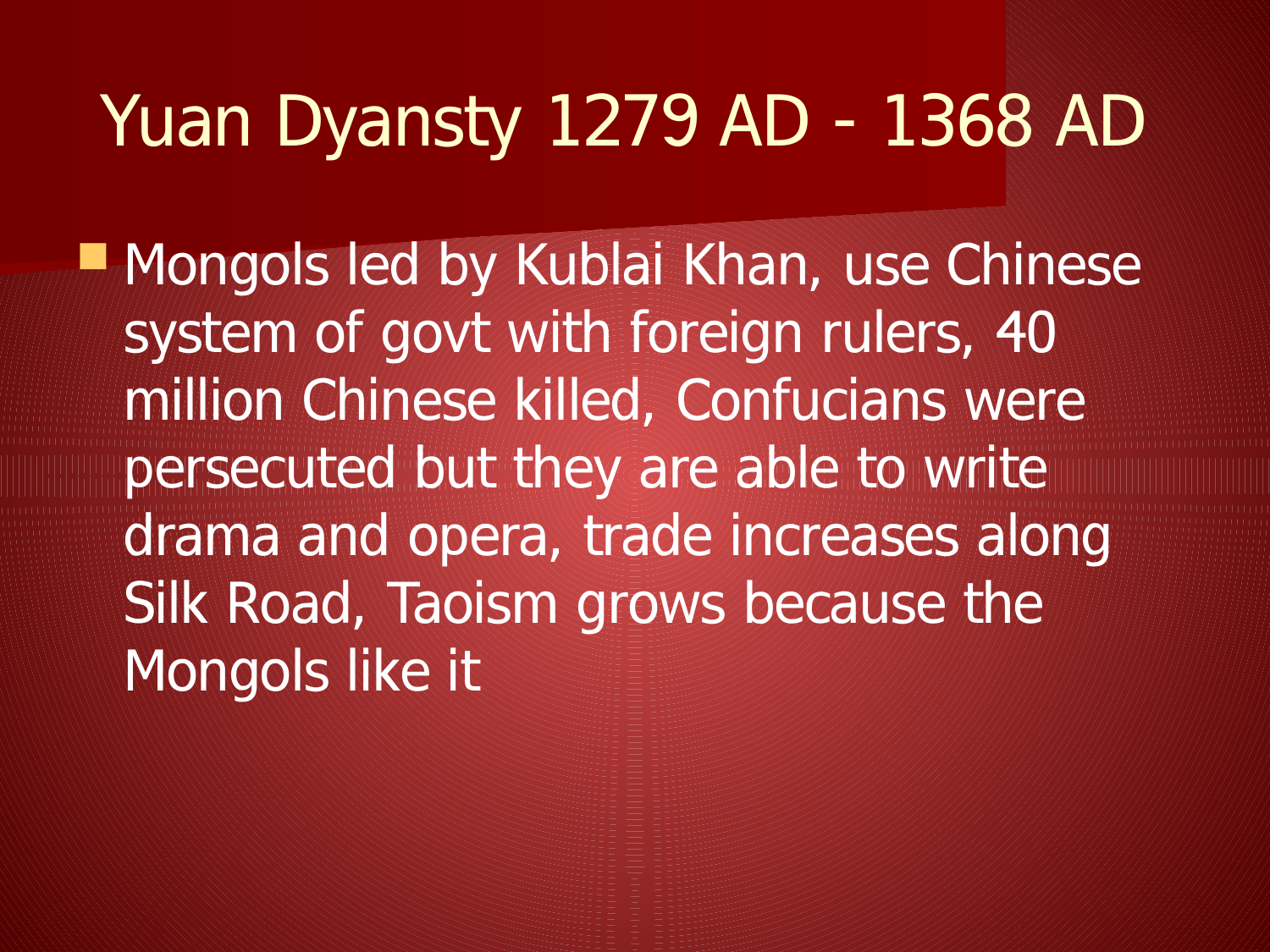

# Yuan Dyansty 1279 AD - 1368 AD
Mongols led by Kublai Khan, use Chinese system of govt with foreign rulers, 40 million Chinese killed, Confucians were persecuted but they are able to write drama and opera, trade increases along Silk Road, Taoism grows because the Mongols like it